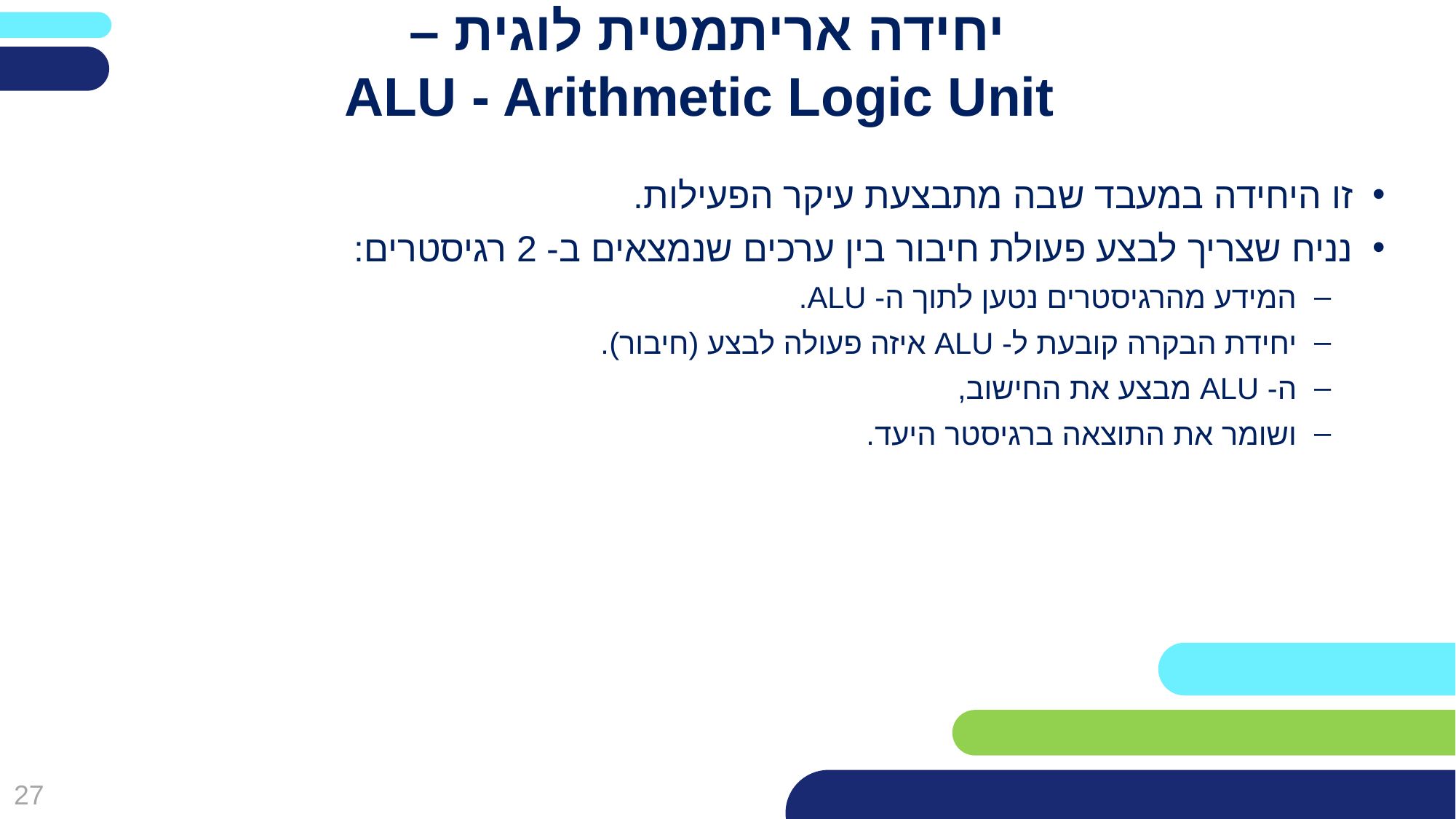

# יחידה אריתמטית לוגית – ALU - Arithmetic Logic Unit
זו היחידה במעבד שבה מתבצעת עיקר הפעילות.
נניח שצריך לבצע פעולת חיבור בין ערכים שנמצאים ב- 2 רגיסטרים:
המידע מהרגיסטרים נטען לתוך ה- ALU.
יחידת הבקרה קובעת ל- ALU איזה פעולה לבצע (חיבור).
ה- ALU מבצע את החישוב,
ושומר את התוצאה ברגיסטר היעד.